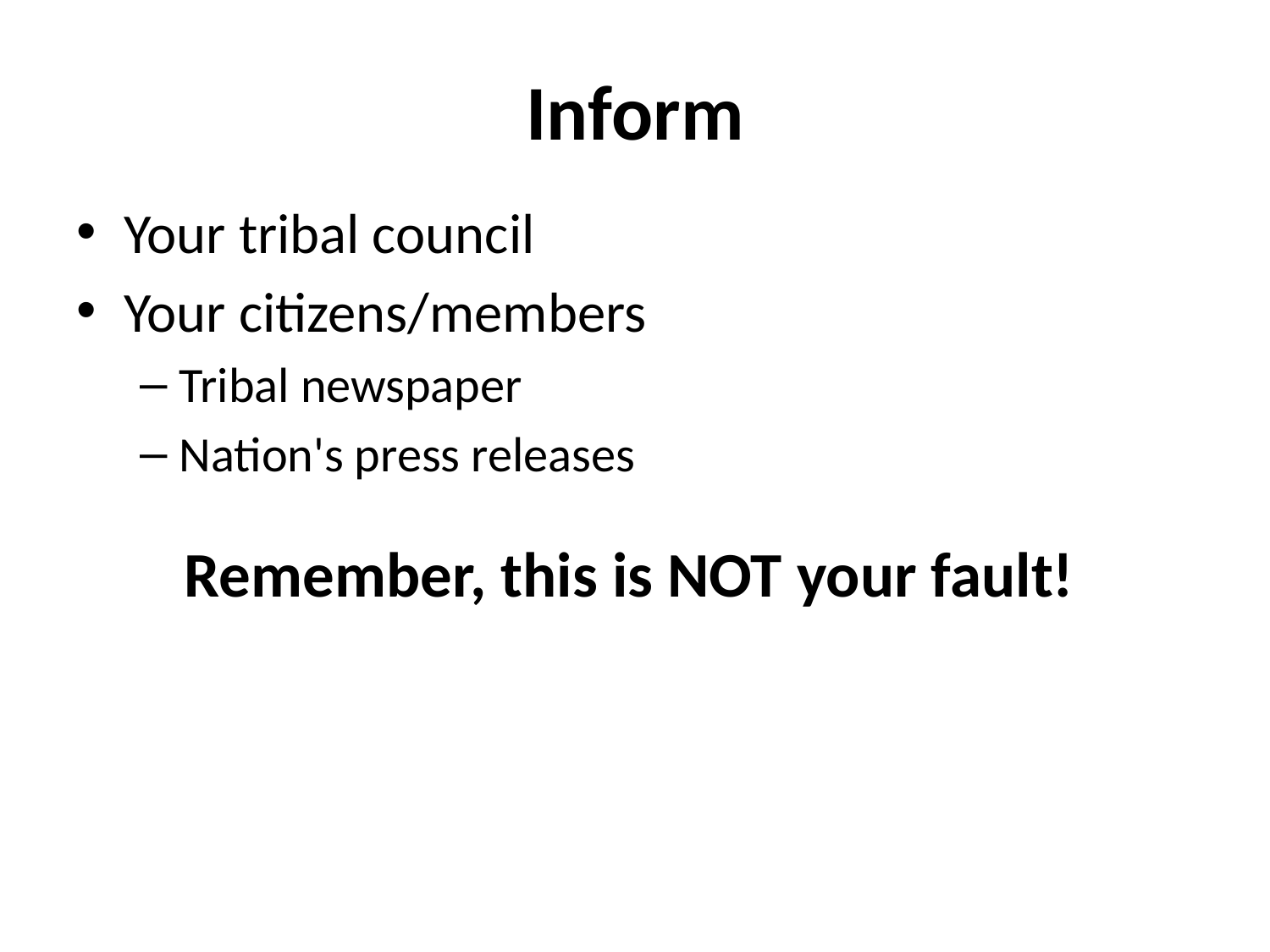

# Inform
Your tribal council
Your citizens/members
Tribal newspaper
Nation's press releases

Remember, this is NOT your fault!